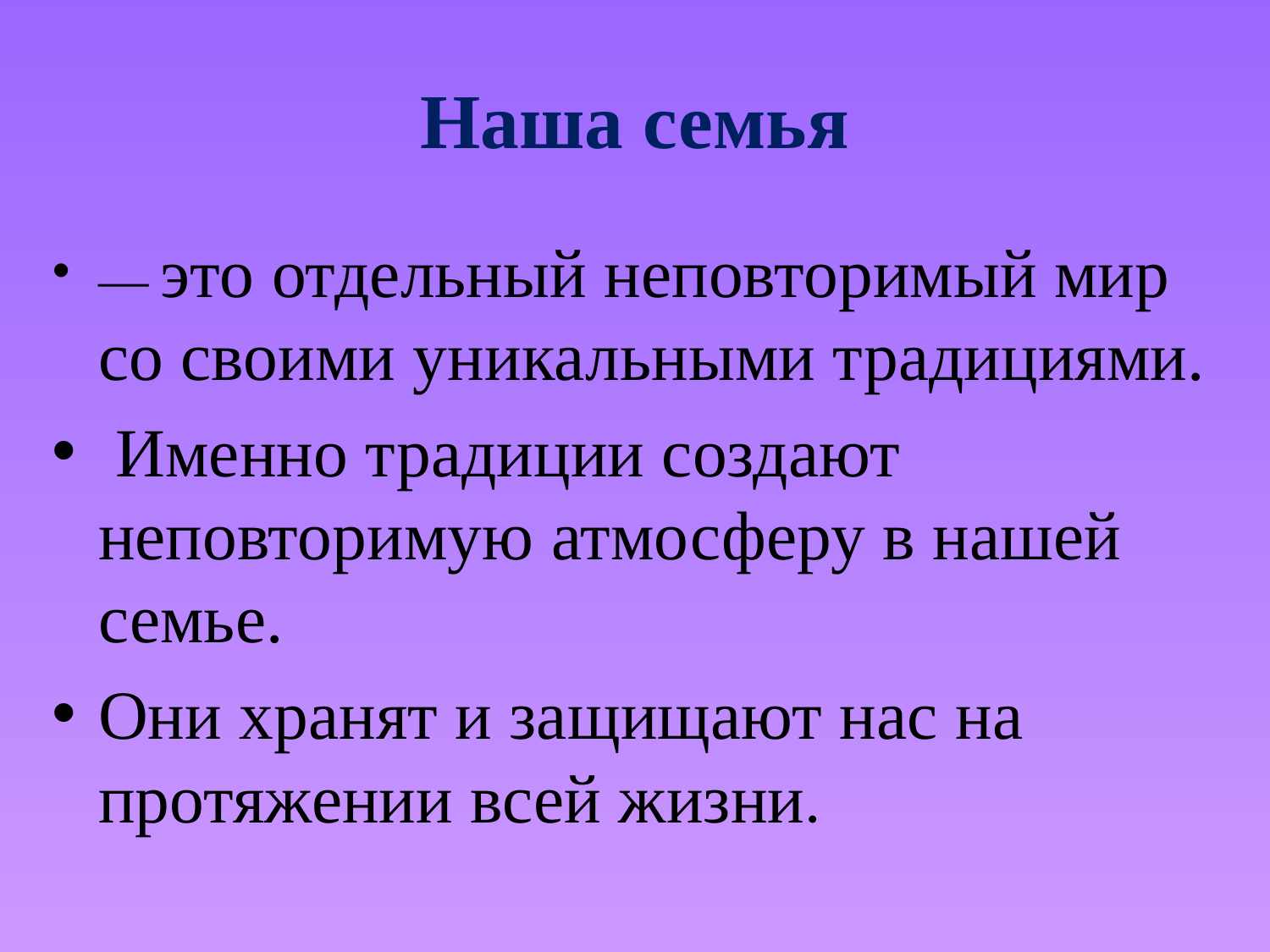

# Наша семья
— это отдельный неповторимый мир со своими уникальными традициями.
 Именно традиции создают неповторимую атмосферу в нашей семье.
Они хранят и защищают нас на протяжении всей жизни.